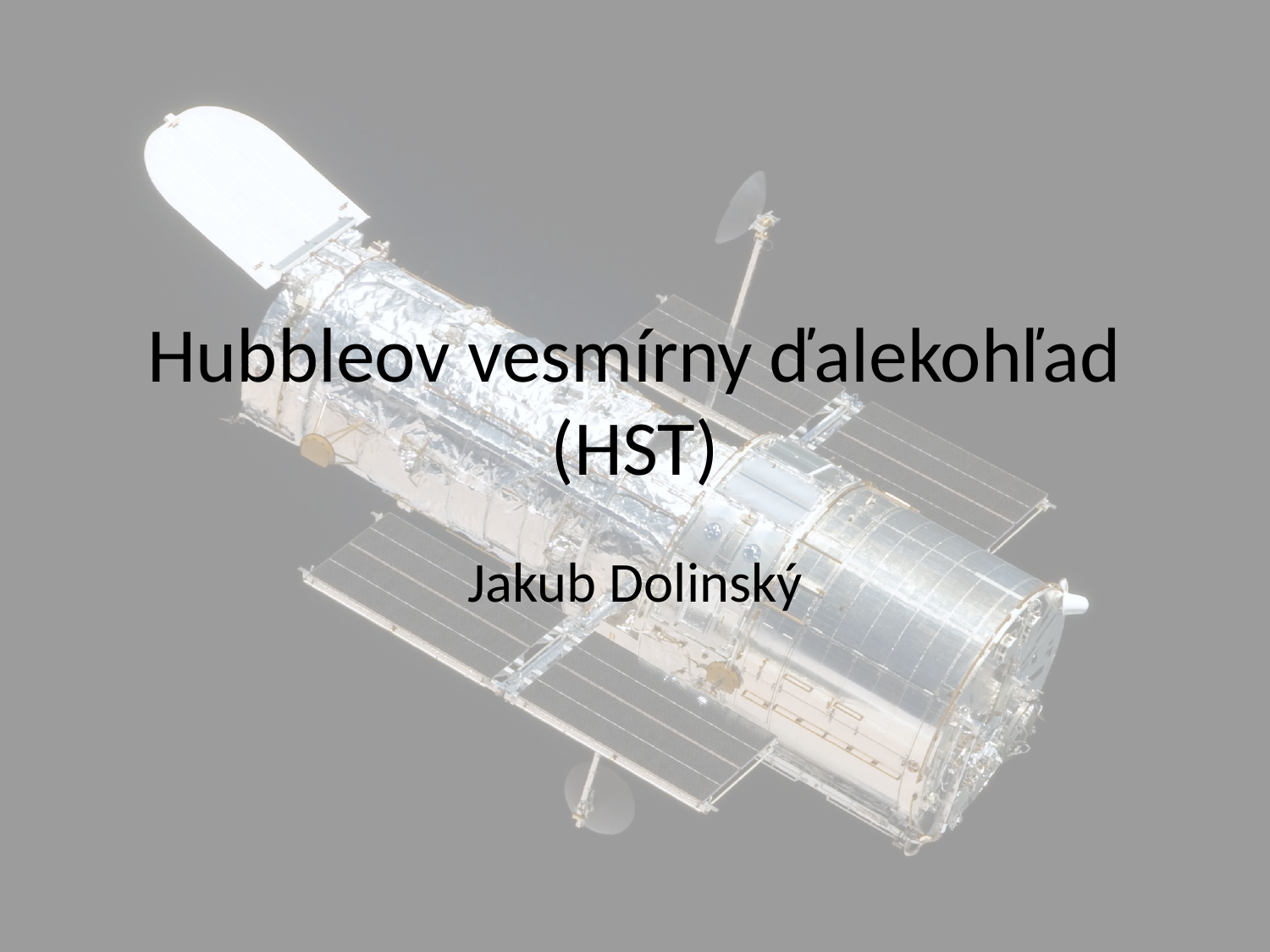

# Hubbleov vesmírny ďalekohľad (HST)
Jakub Dolinský